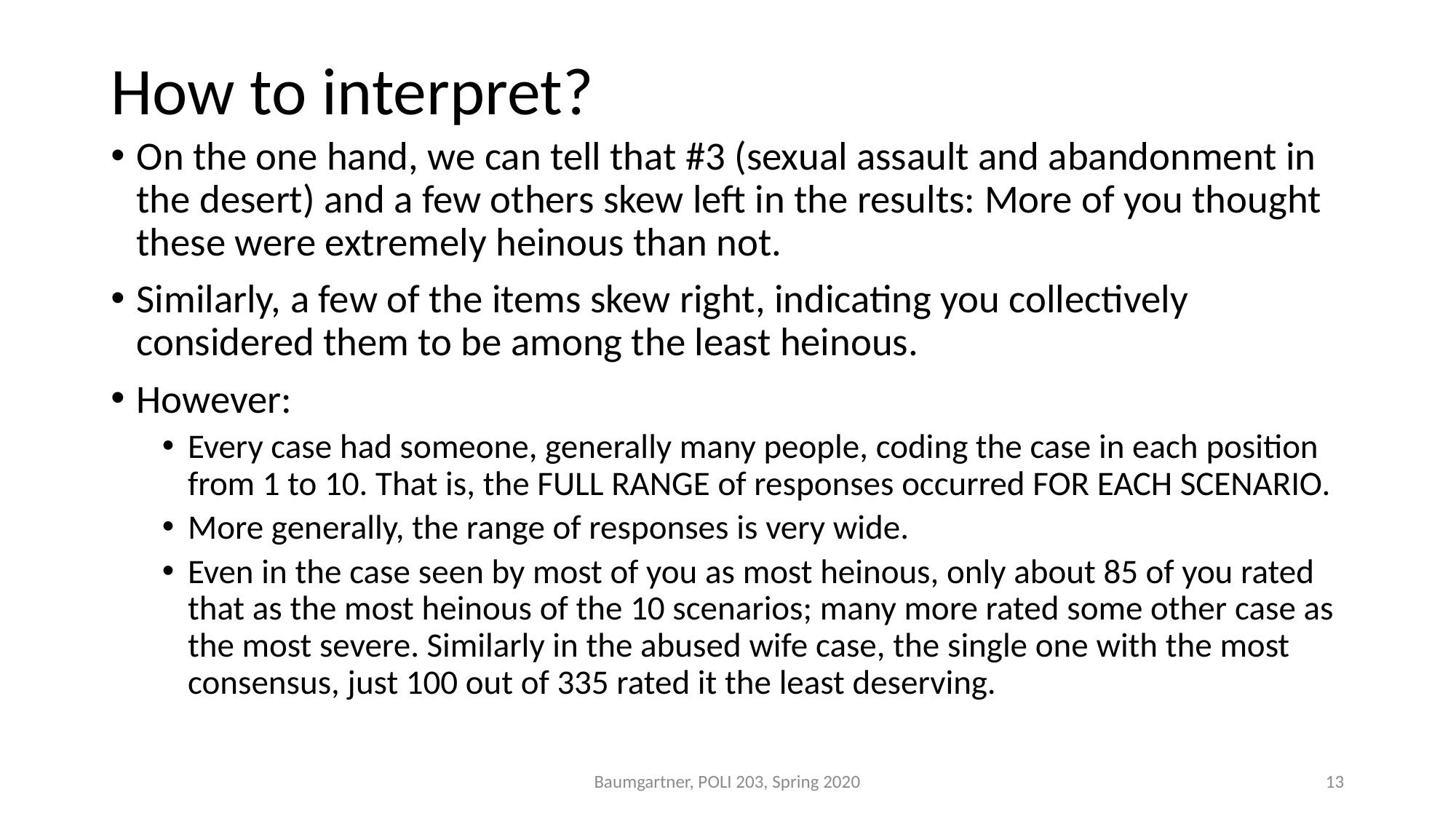

# How to interpret?
On the one hand, we can tell that #3 (sexual assault and abandonment in the desert) and a few others skew left in the results: More of you thought these were extremely heinous than not.
Similarly, a few of the items skew right, indicating you collectively considered them to be among the least heinous.
However:
Every case had someone, generally many people, coding the case in each position from 1 to 10. That is, the FULL RANGE of responses occurred FOR EACH SCENARIO.
More generally, the range of responses is very wide.
Even in the case seen by most of you as most heinous, only about 85 of you rated that as the most heinous of the 10 scenarios; many more rated some other case as the most severe. Similarly in the abused wife case, the single one with the most consensus, just 100 out of 335 rated it the least deserving.
Baumgartner, POLI 203, Spring 2020
13